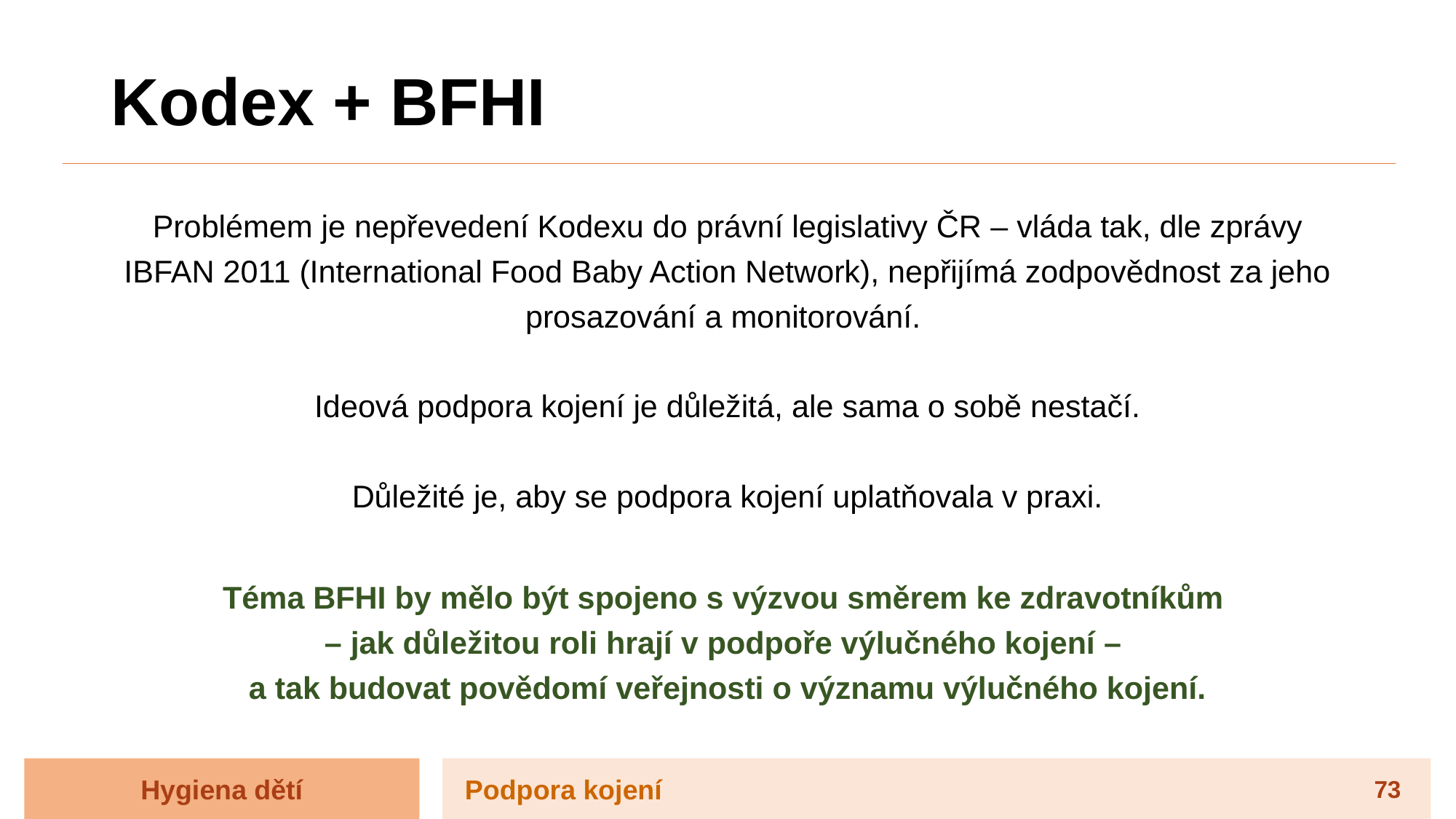

# Kodex + BFHI
Problémem je nepřevedení Kodexu do právní legislativy ČR – vláda tak, dle zprávy IBFAN 2011 (International Food Baby Action Network), nepřijímá zodpovědnost za jeho prosazování a monitorování.

Ideová podpora kojení je důležitá, ale sama o sobě nestačí.

Důležité je, aby se podpora kojení uplatňovala v praxi.

Téma BFHI by mělo být spojeno s výzvou směrem ke zdravotníkům
– jak důležitou roli hrají v podpoře výlučného kojení –
a tak budovat povědomí veřejnosti o významu výlučného kojení.

Hygiena dětí
Podpora kojení
73